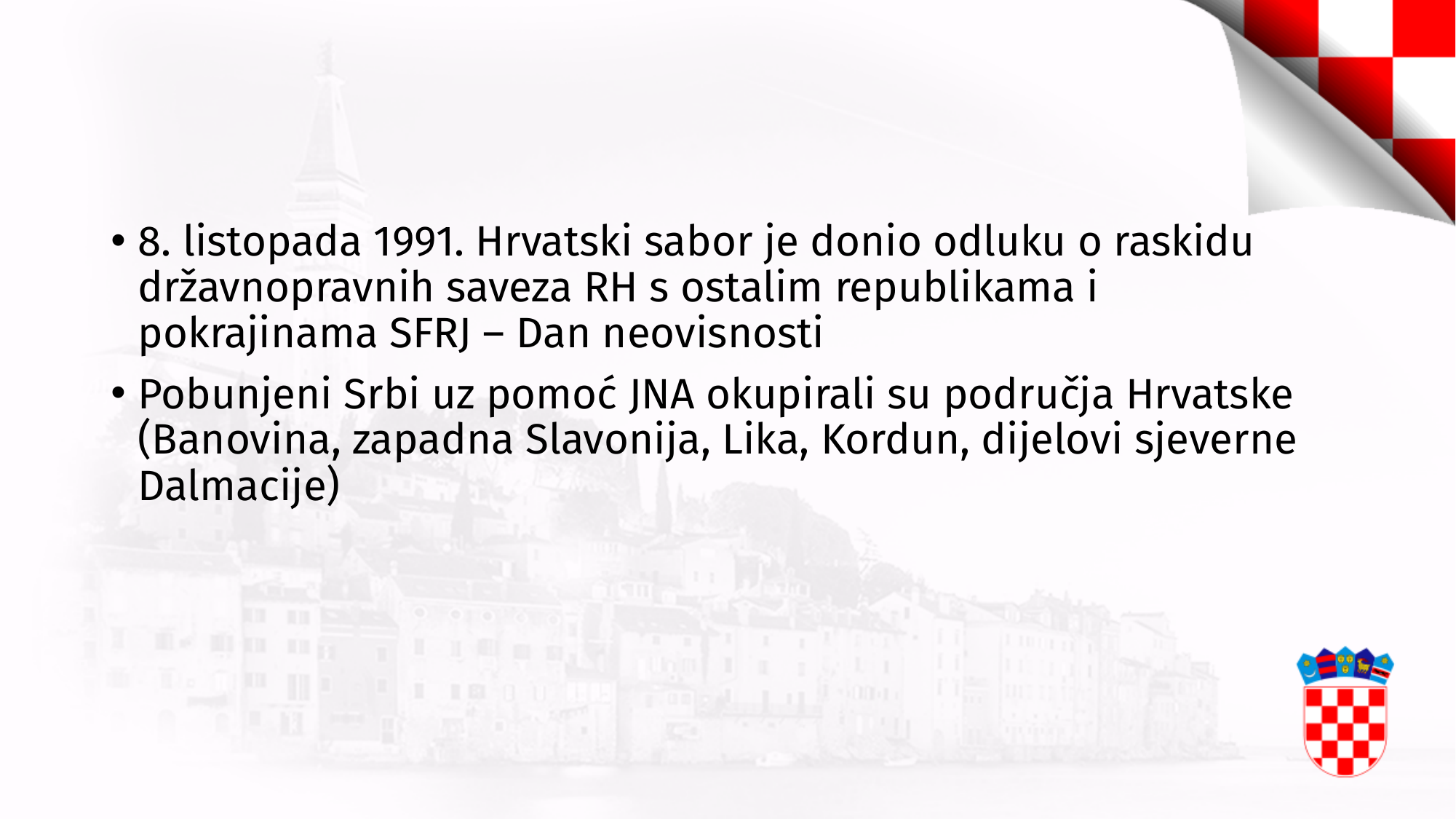

#
8. listopada 1991. Hrvatski sabor je donio odluku o raskidu državnopravnih saveza RH s ostalim republikama i pokrajinama SFRJ – Dan neovisnosti
Pobunjeni Srbi uz pomoć JNA okupirali su područja Hrvatske (Banovina, zapadna Slavonija, Lika, Kordun, dijelovi sjeverne Dalmacije)